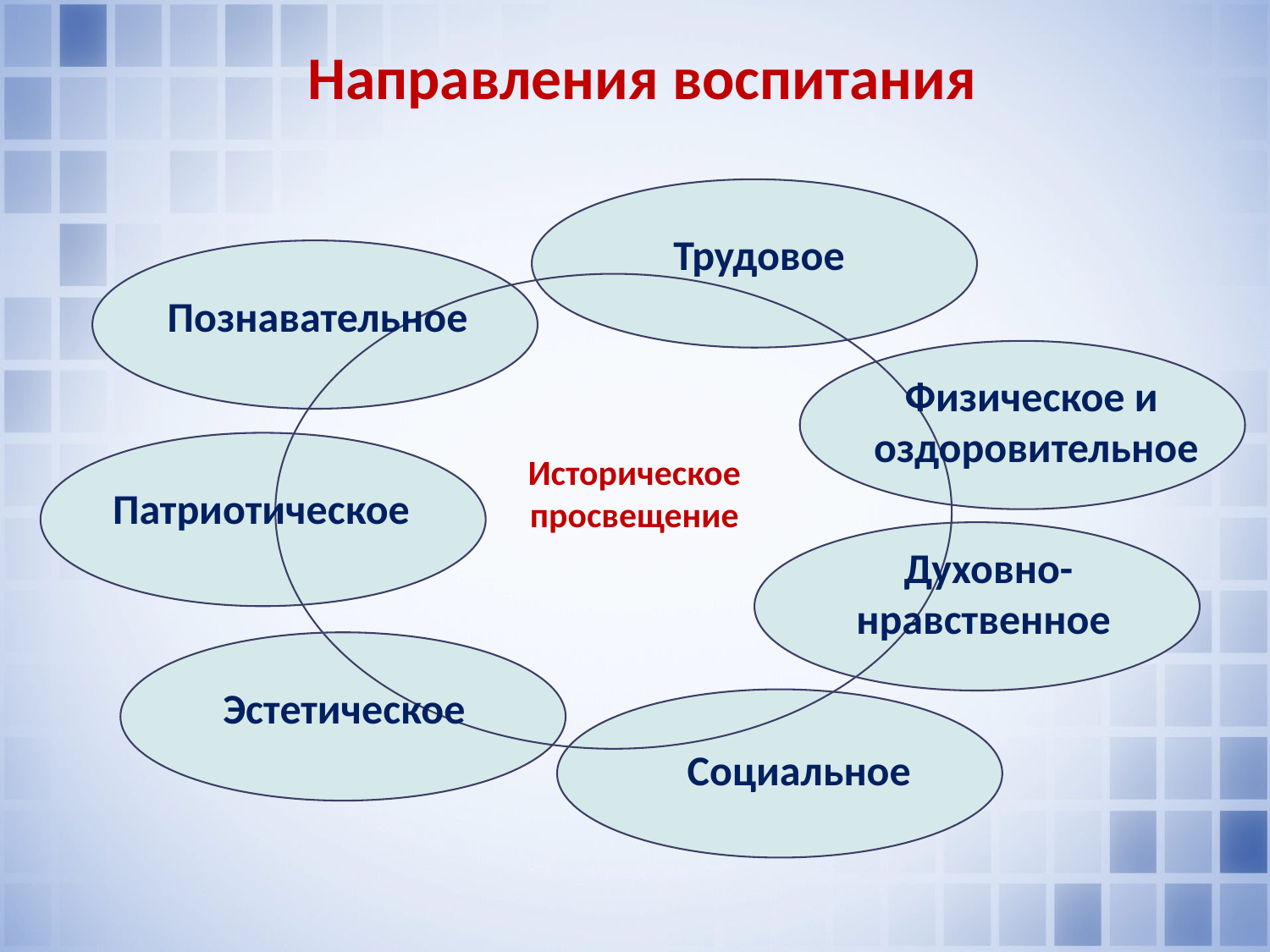

# Направления воспитания

Трудовое

И
Познавательное

Физическое и
оздоровительное

Историческое
 просвещение
Патриотическое

Духовно-
нравственное

Эстетическое

Социальное